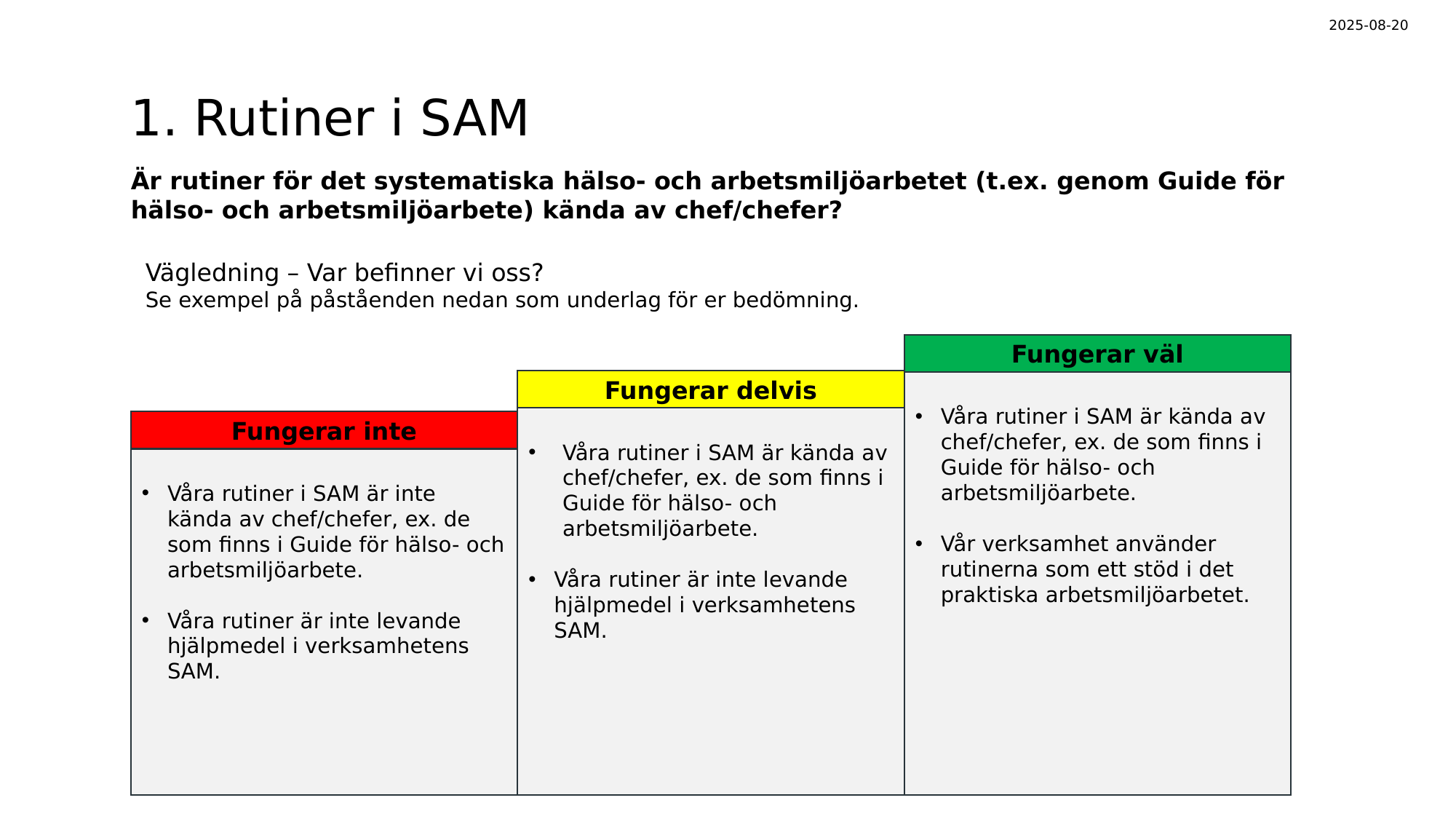

2025-08-20
# 1. Rutiner i SAM
Är rutiner för det systematiska hälso- och arbetsmiljöarbetet (t.ex. genom Guide för hälso- och arbetsmiljöarbete) kända av chef/chefer?
Vägledning – Var befinner vi oss?
Se exempel på påståenden nedan som underlag för er bedömning.
Fungerar väl
Fungerar delvis

Våra rutiner i SAM är kända av chef/chefer, ex. de som finns i Guide för hälso- och arbetsmiljöarbete.

Vår verksamhet använder rutinerna som ett stöd i det praktiska arbetsmiljöarbetet.

Våra rutiner i SAM är kända av chef/chefer, ex. de som finns i Guide för hälso- och arbetsmiljöarbete.

Våra rutiner är inte levande hjälpmedel i verksamhetens SAM.

Fungerar inte

Våra rutiner i SAM är inte kända av chef/chefer, ex. de som finns i Guide för hälso- och arbetsmiljöarbete.

Våra rutiner är inte levande hjälpmedel i verksamhetens SAM.